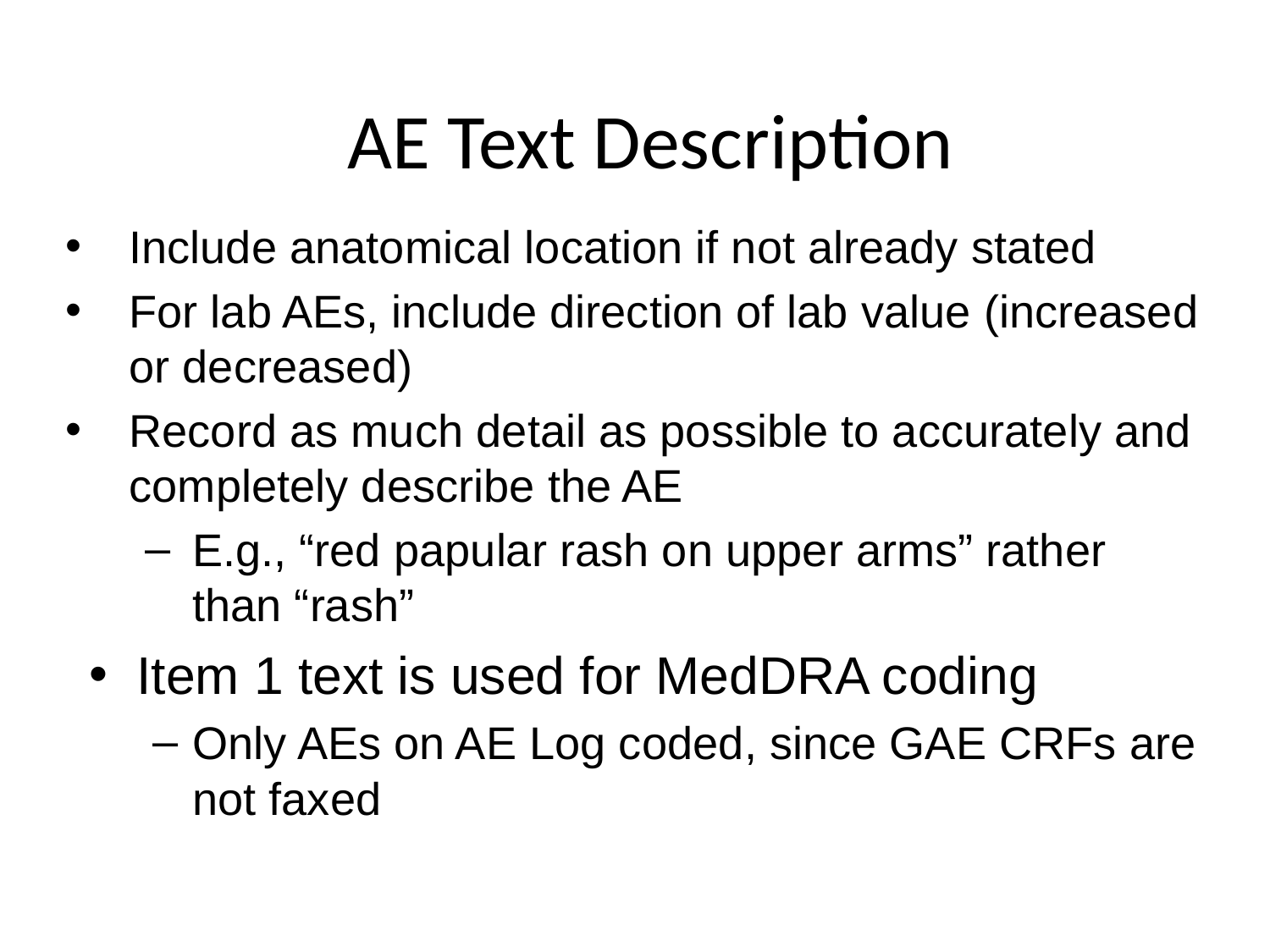

# AE Text Description
Include anatomical location if not already stated
For lab AEs, include direction of lab value (increased or decreased)
Record as much detail as possible to accurately and completely describe the AE
E.g., “red papular rash on upper arms” rather than “rash”
Item 1 text is used for MedDRA coding
Only AEs on AE Log coded, since GAE CRFs are not faxed